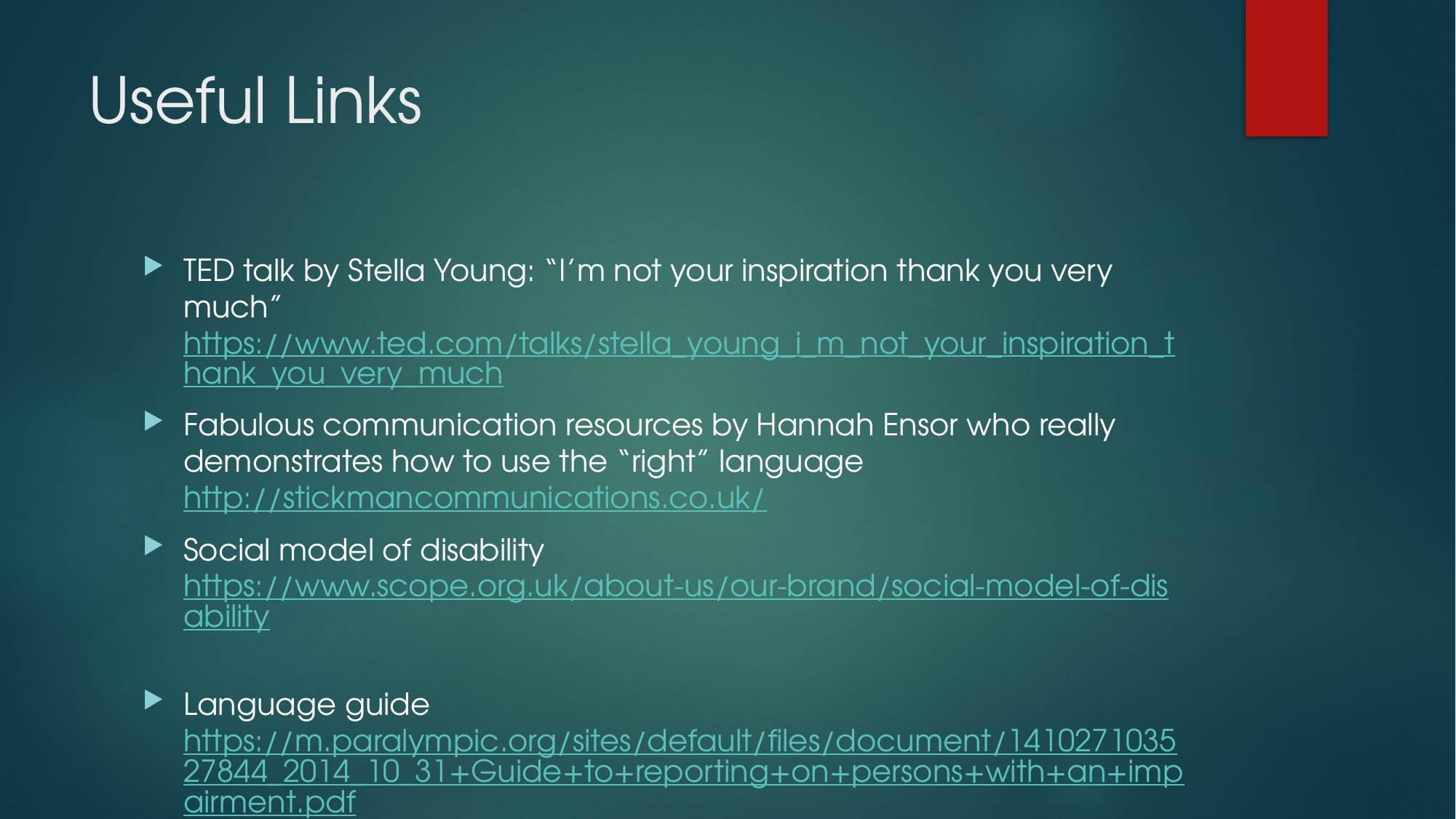

# Useful Links
TED talk by Stella Young: “I’m not your inspiration thank you very much” https://www.ted.com/talks/stella_young_i_m_not_your_inspiration_thank_you_very_much
Fabulous communication resources by Hannah Ensor who really demonstrates how to use the “right” language http://stickmancommunications.co.uk/
Social model of disability https://www.scope.org.uk/about-us/our-brand/social-model-of-disability
Language guide https://m.paralympic.org/sites/default/files/document/141027103527844_2014_10_31+Guide+to+reporting+on+persons+with+an+impairment.pdf